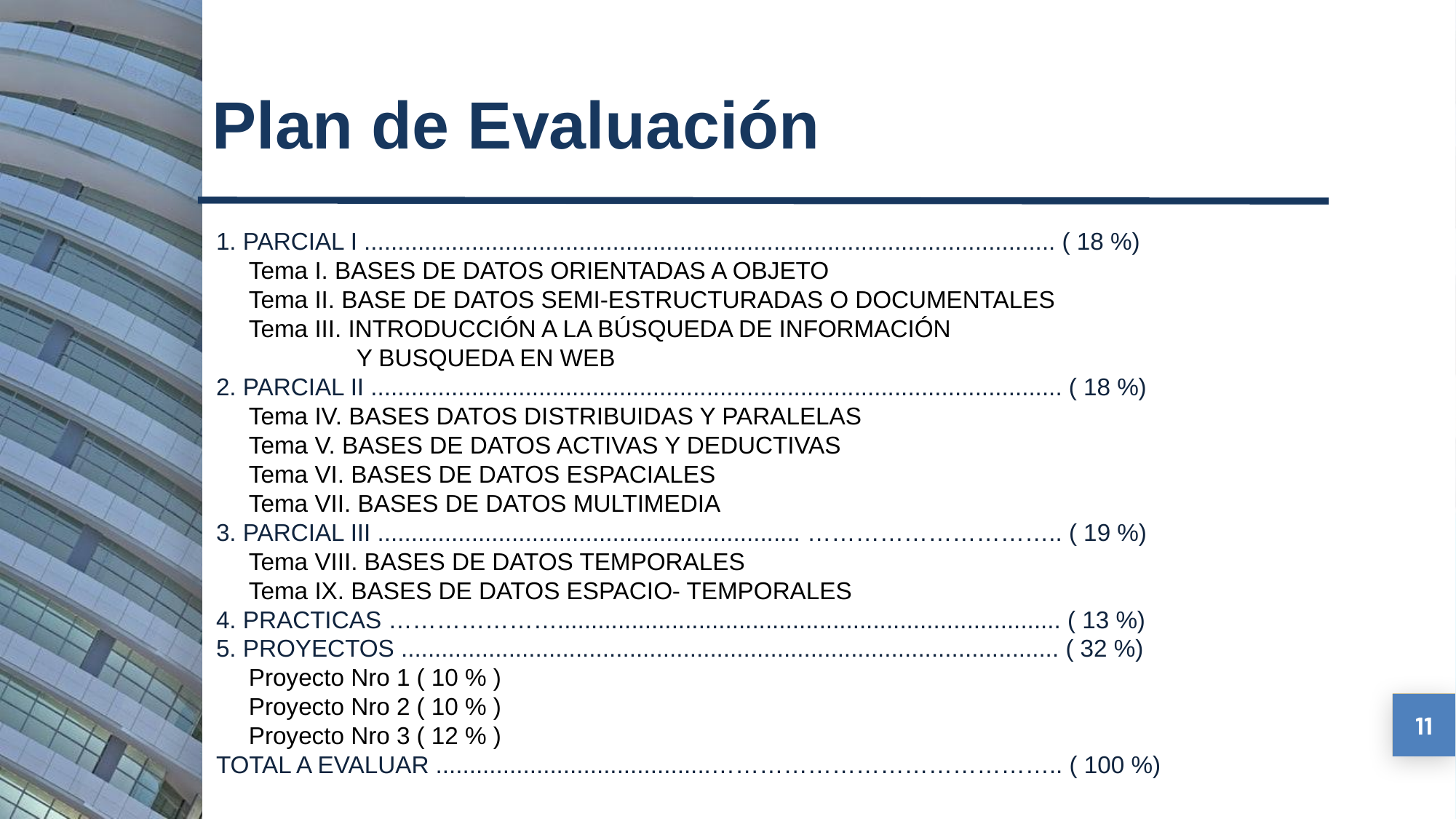

Plan de Evaluación
1. PARCIAL I ....................................................................................................... ( 18 %)
Tema I. BASES DE DATOS ORIENTADAS A OBJETO
Tema II. BASE DE DATOS SEMI-ESTRUCTURADAS O DOCUMENTALES
Tema III. INTRODUCCIÓN A LA BÚSQUEDA DE INFORMACIÓN
                Y BUSQUEDA EN WEB
2. PARCIAL II ....................................................................................................... ( 18 %)
Tema IV. BASES DATOS DISTRIBUIDAS Y PARALELAS
Tema V. BASES DE DATOS ACTIVAS Y DEDUCTIVAS
Tema VI. BASES DE DATOS ESPACIALES
Tema VII. BASES DE DATOS MULTIMEDIA
3. PARCIAL III ............................................................... ………………………….. ( 19 %)
Tema VIII. BASES DE DATOS TEMPORALES
Tema IX. BASES DE DATOS ESPACIO- TEMPORALES
4. PRACTICAS …………………........................................................................... ( 13 %)
5. PROYECTOS .................................................................................................. ( 32 %)
Proyecto Nro 1 ( 10 % )
Proyecto Nro 2 ( 10 % )
Proyecto Nro 3 ( 12 % )
TOTAL A EVALUAR .........................................…………………………………….. ( 100 %)
11